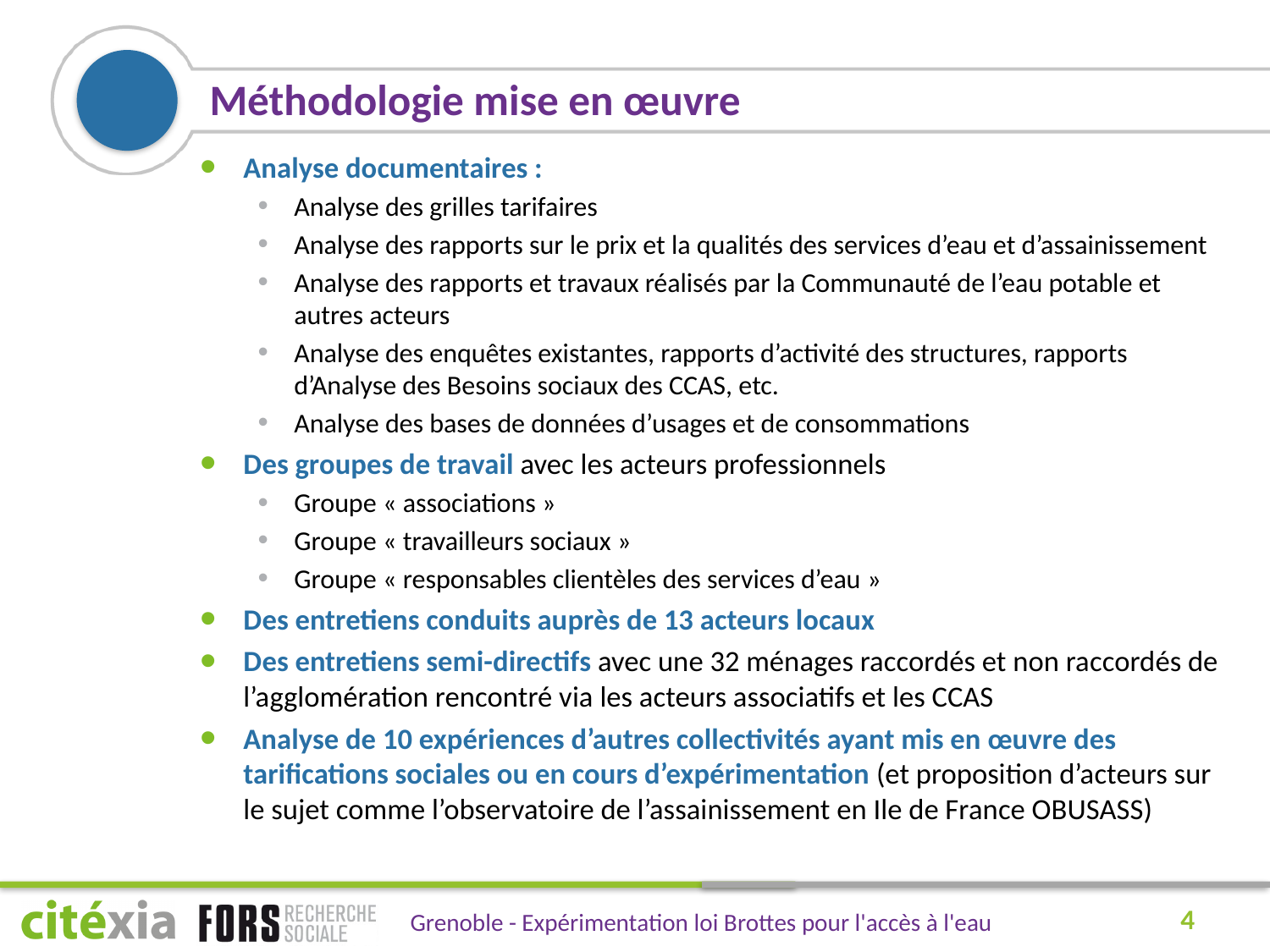

# Méthodologie mise en œuvre
Analyse documentaires :
Analyse des grilles tarifaires
Analyse des rapports sur le prix et la qualités des services d’eau et d’assainissement
Analyse des rapports et travaux réalisés par la Communauté de l’eau potable et autres acteurs
Analyse des enquêtes existantes, rapports d’activité des structures, rapports d’Analyse des Besoins sociaux des CCAS, etc.
Analyse des bases de données d’usages et de consommations
Des groupes de travail avec les acteurs professionnels
Groupe « associations »
Groupe « travailleurs sociaux »
Groupe « responsables clientèles des services d’eau »
Des entretiens conduits auprès de 13 acteurs locaux
Des entretiens semi-directifs avec une 32 ménages raccordés et non raccordés de l’agglomération rencontré via les acteurs associatifs et les CCAS
Analyse de 10 expériences d’autres collectivités ayant mis en œuvre des tarifications sociales ou en cours d’expérimentation (et proposition d’acteurs sur le sujet comme l’observatoire de l’assainissement en Ile de France OBUSASS)

4
Grenoble - Expérimentation loi Brottes pour l'accès à l'eau